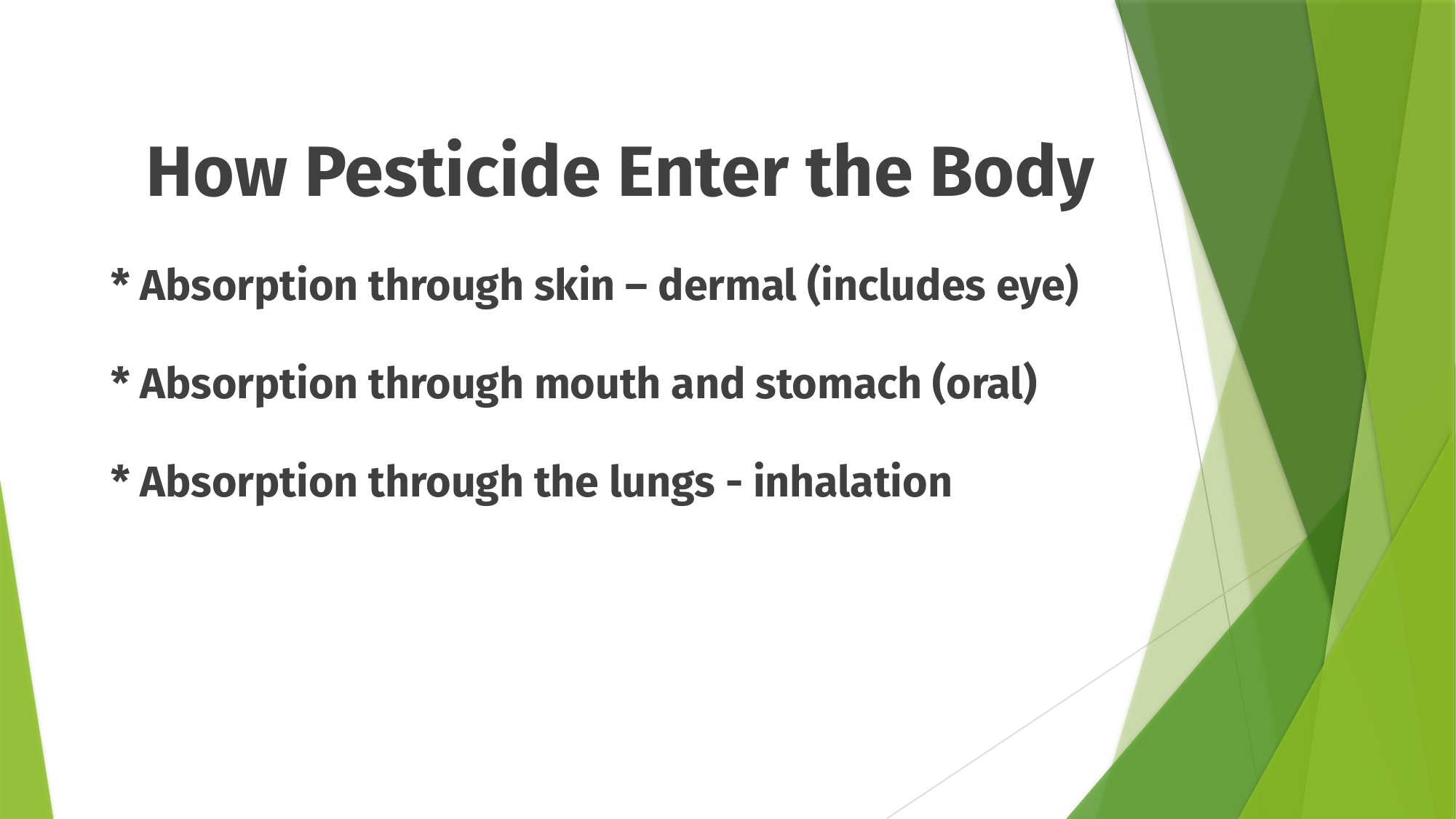

How Pesticide Enter the Body
* Absorption through skin – dermal (includes eye)
* Absorption through mouth and stomach (oral)
* Absorption through the lungs - inhalation